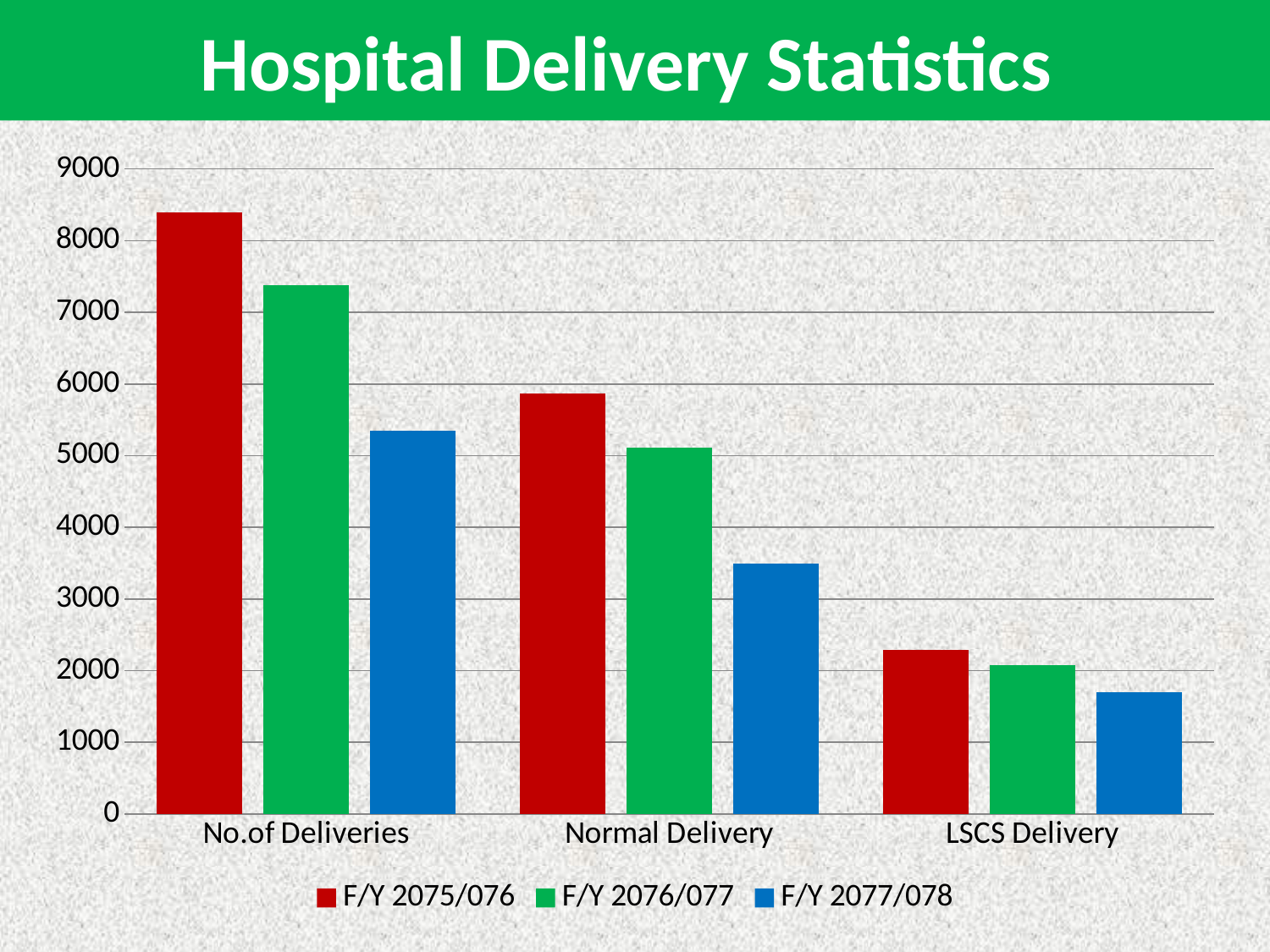

# Hospital Delivery Statistics

### Chart

| Category | F/Y 2075/076 | F/Y 2076/077 | F/Y 2077/078 |
|---|---|---|---|
| No.of Deliveries | 8399.0 | 7374.0 | 5346.0 |
| Normal Delivery | 5867.0 | 5112.0 | 3496.0 |
| LSCS Delivery | 2288.0 | 2078.0 | 1700.0 |